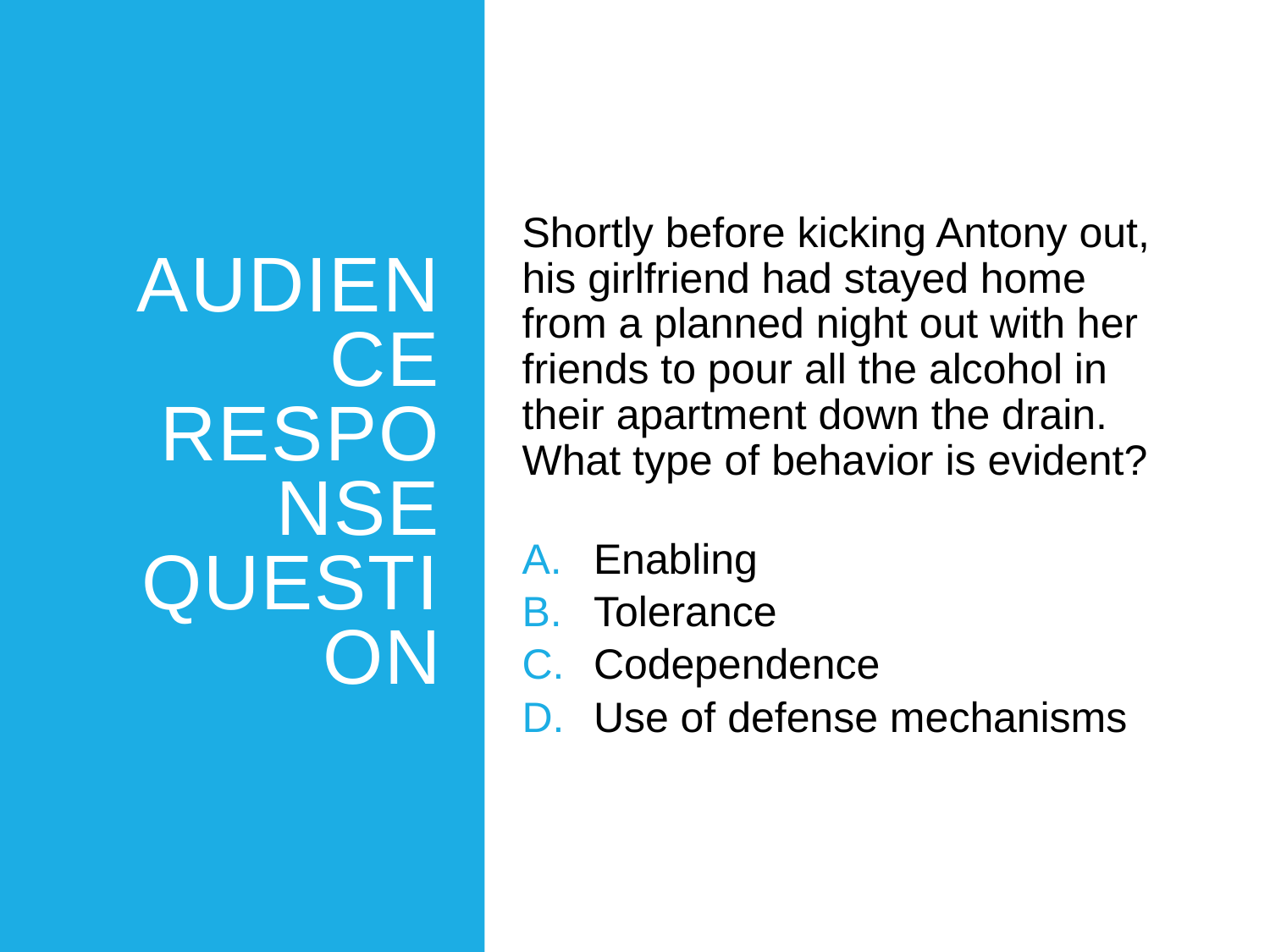

# Audience Response Question
Shortly before kicking Antony out, his girlfriend had stayed home from a planned night out with her friends to pour all the alcohol in their apartment down the drain. What type of behavior is evident?

Enabling
Tolerance
Codependence
Use of defense mechanisms